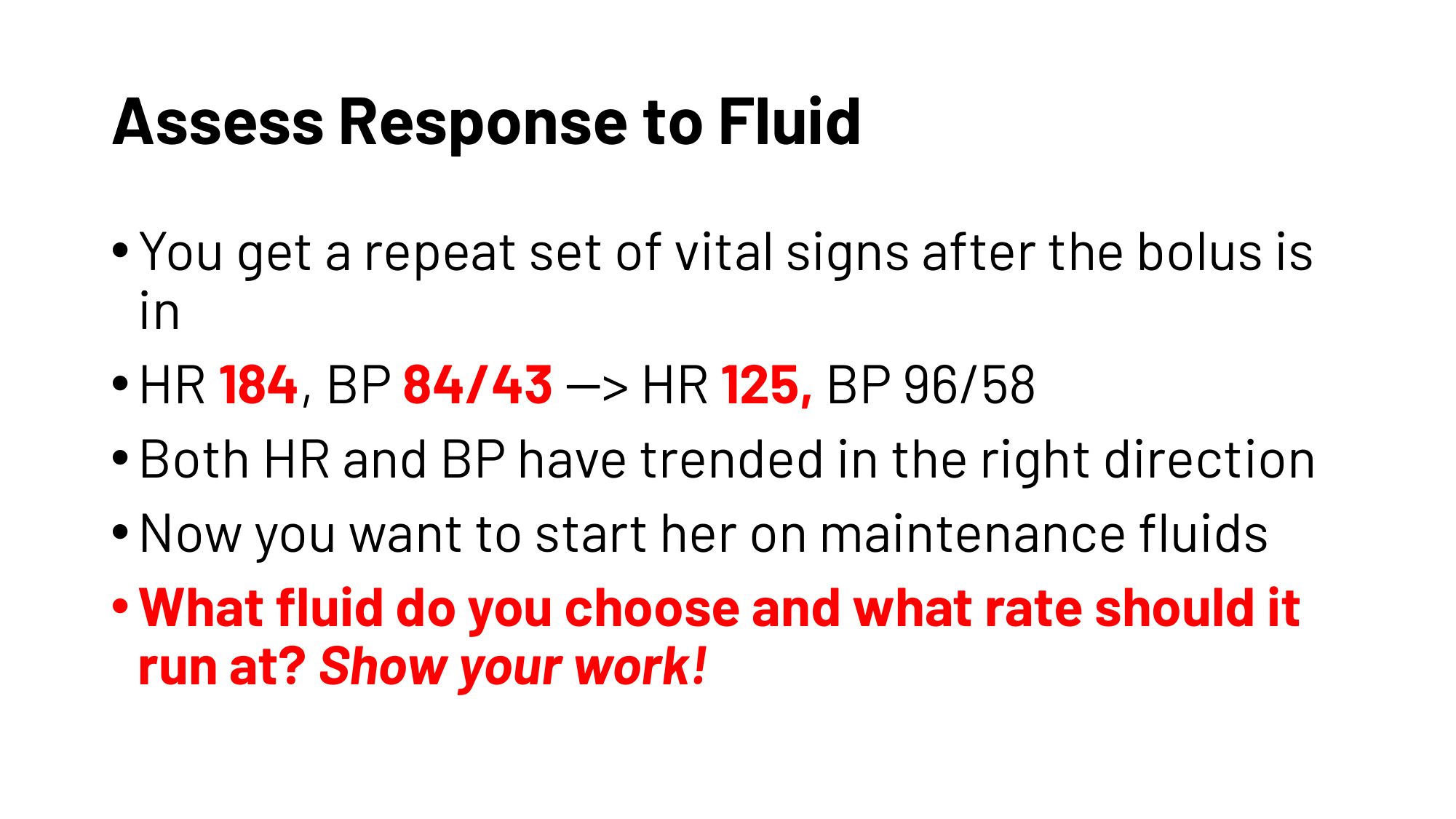

# Assess Response to Fluid
You get a repeat set of vital signs after the bolus is in
HR 184, BP 84/43 --> HR 125, BP 96/58
Both HR and BP have trended in the right direction
Now you want to start her on maintenance fluids
What fluid do you choose and what rate should it run at? Show your work!